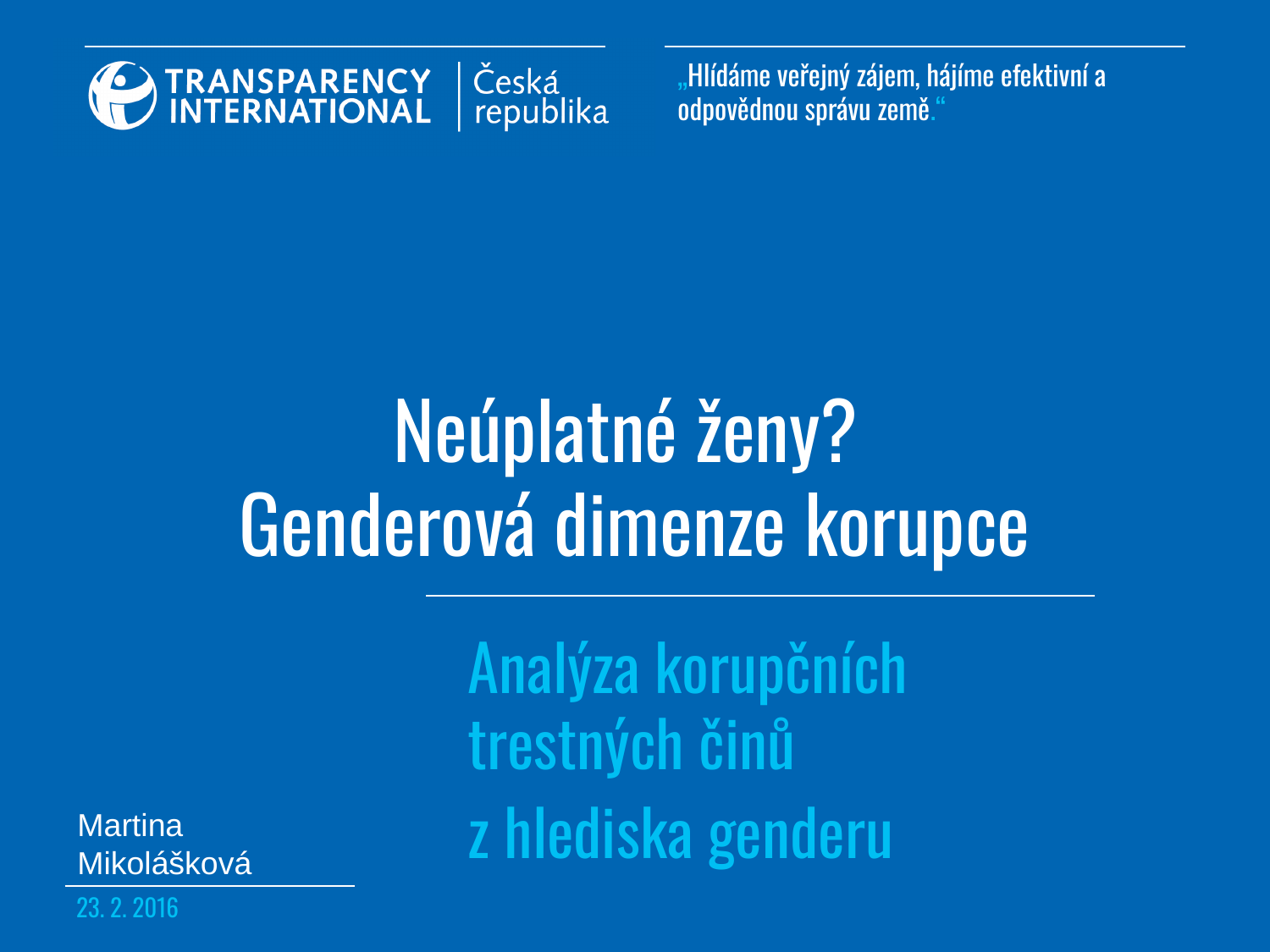

# Neúplatné ženy? Genderová dimenze korupce
Analýza korupčních trestných činů
z hlediska genderu
Martina Mikolášková
23. 2. 2016